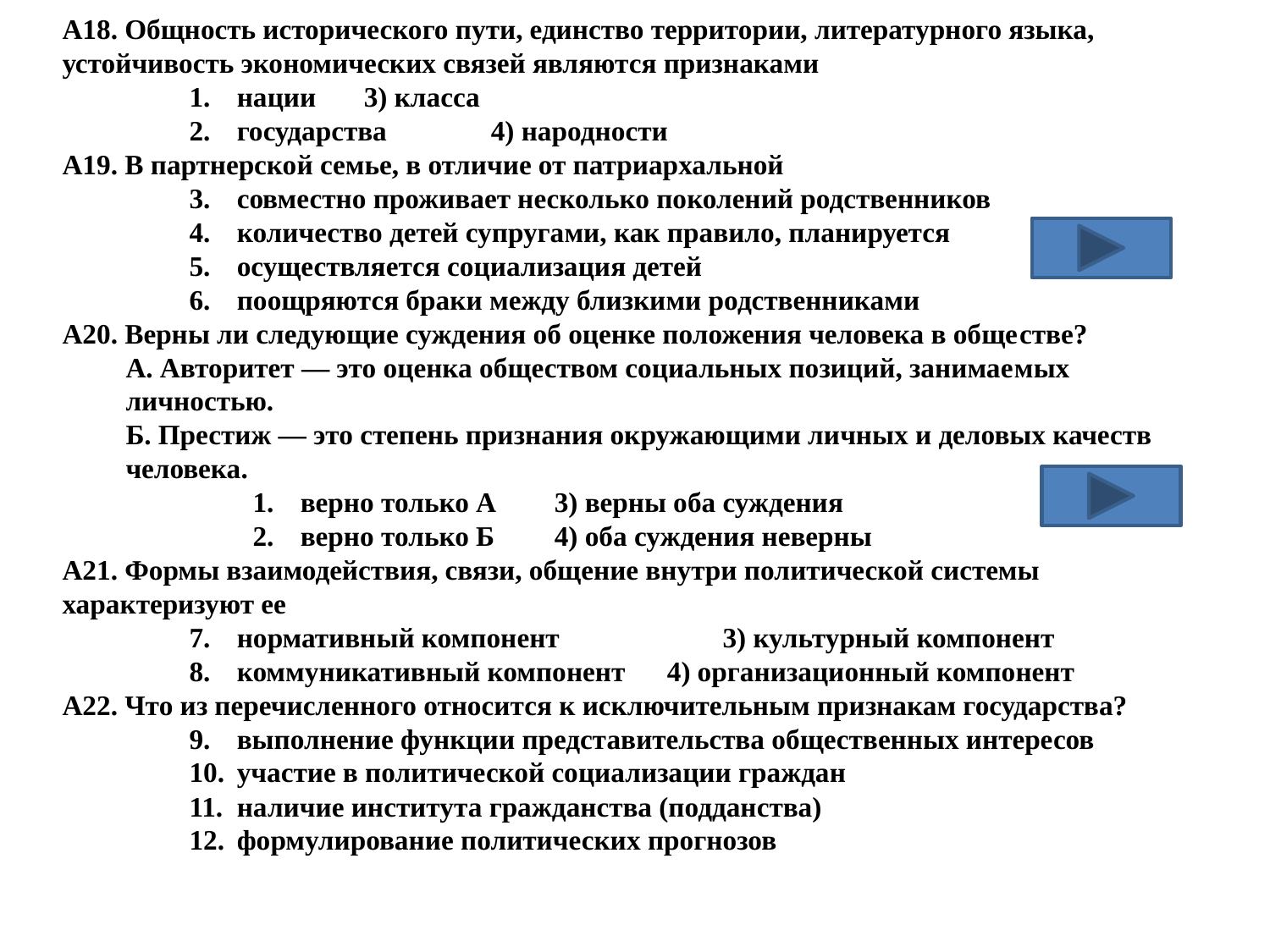

А18. Общность исторического пути, единство территории, литературного языка, устойчивость экономических связей являются признаками
нации	3) класса
государства	4) народности
А19. В партнерской семье, в отличие от патриархальной
совместно проживает несколько поколений родственников
количество детей супругами, как правило, планируется
осуществляется социализация детей
поощряются браки между близкими родственниками
А20. Верны ли следующие суждения об оценке положения человека в обще­стве?
А. Авторитет — это оценка обществом социальных позиций, занимае­мых личностью.
Б. Престиж — это степень признания окружающими личных и деловых качеств человека.
верно только А	3) верны оба суждения
верно только Б	4) оба суждения неверны
А21. Формы взаимодействия, связи, общение внутри политической системы характеризуют ее
нормативный компонент	               3) культурный компонент
коммуникативный компонент      4) организационный компонент
А22. Что из перечисленного относится к исключительным признакам государства?
выполнение функции представительства общественных интересов
участие в политической социализации граждан
наличие института гражданства (подданства)
формулирование политических прогнозов